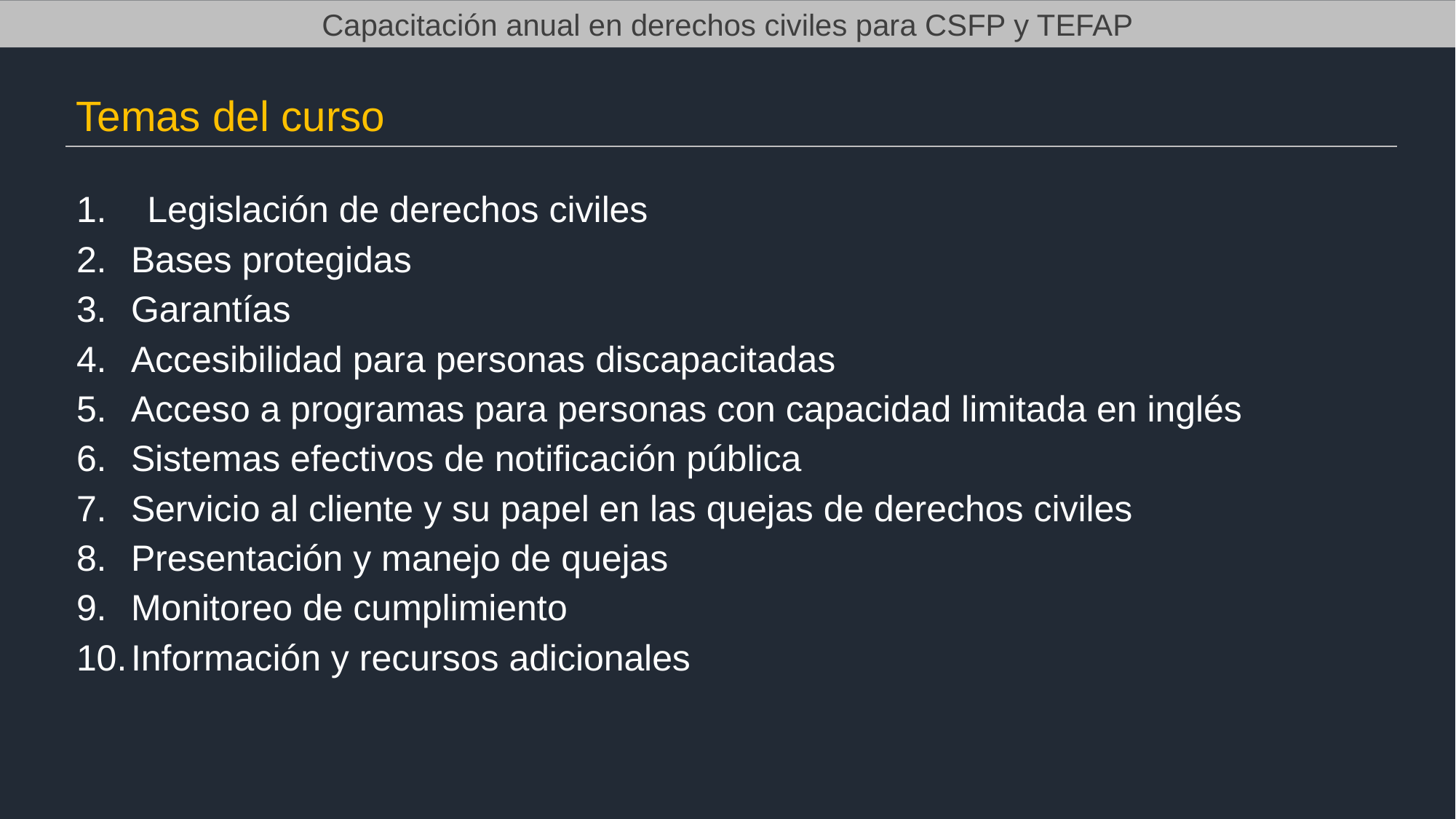

Capacitación anual en derechos civiles para CSFP y TEFAP
Temas del curso
1.    Legislación de derechos civiles
Bases protegidas
Garantías
Accesibilidad para personas discapacitadas
Acceso a programas para personas con capacidad limitada en inglés
Sistemas efectivos de notificación pública
Servicio al cliente y su papel en las quejas de derechos civiles
Presentación y manejo de quejas
Monitoreo de cumplimiento
Información y recursos adicionales